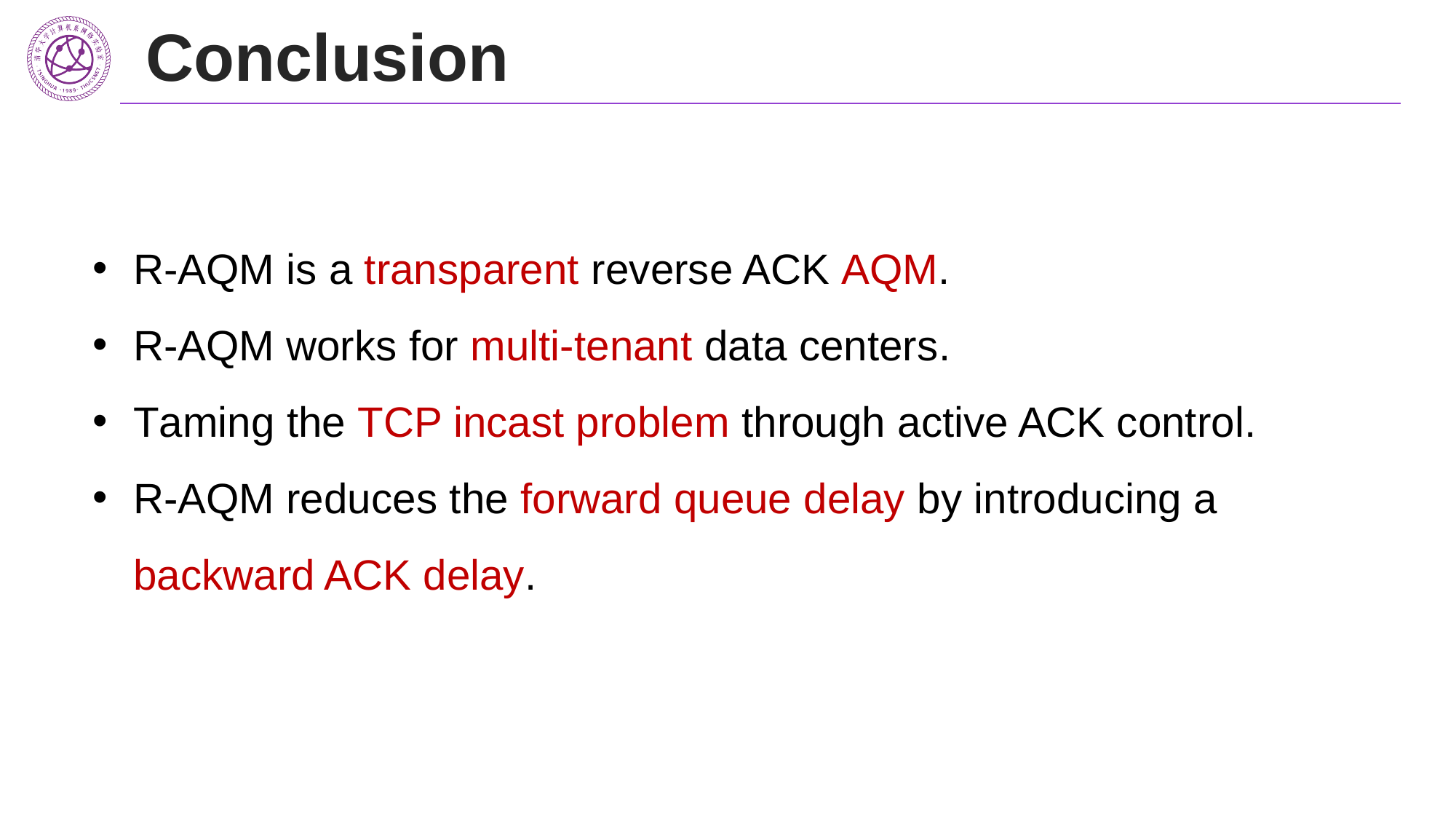

# Conclusion
R-AQM is a transparent reverse ACK AQM.
R-AQM works for multi-tenant data centers.
Taming the TCP incast problem through active ACK control.
R-AQM reduces the forward queue delay by introducing a backward ACK delay.